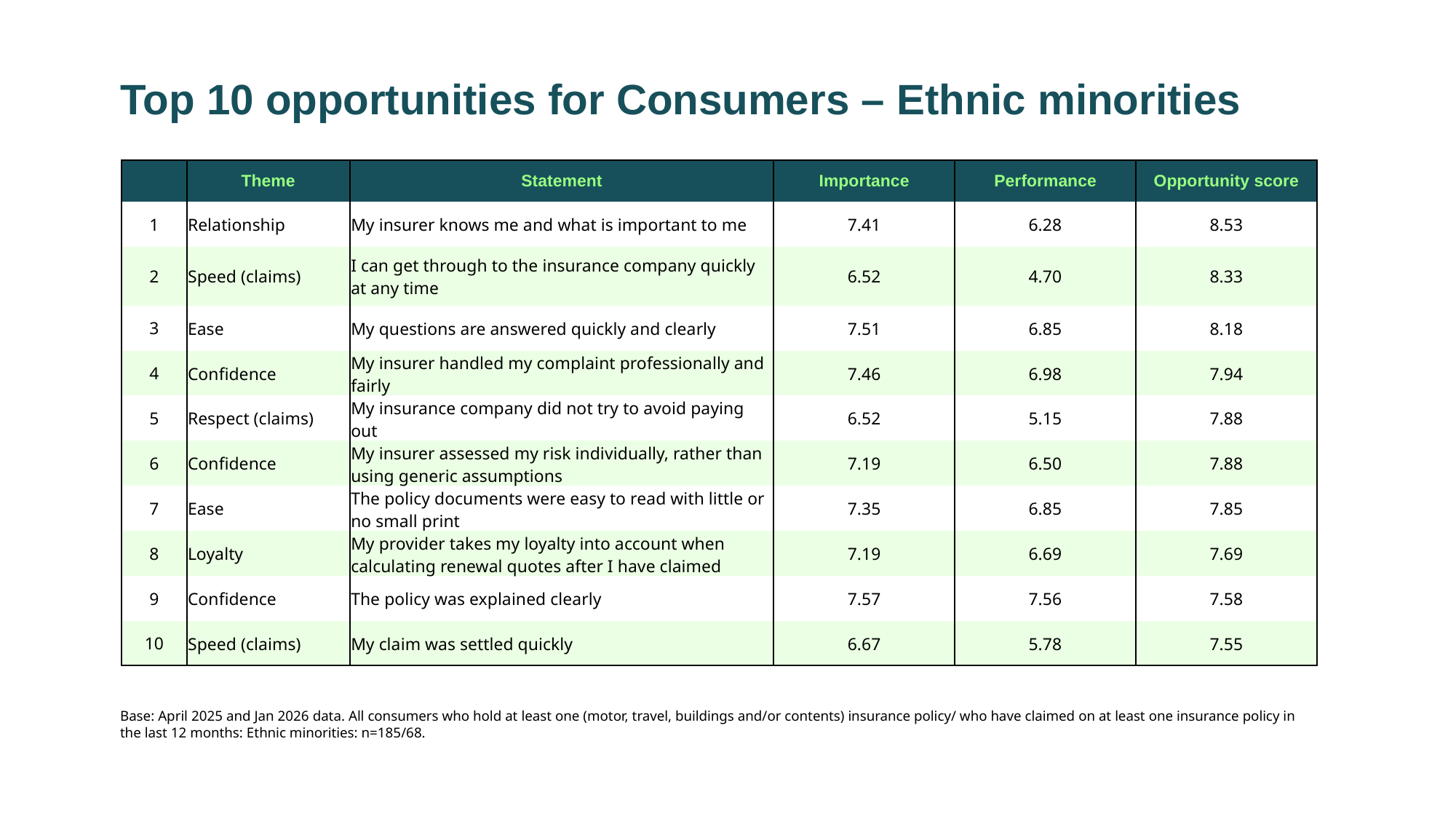

Top 10 opportunities for Consumers – Ethnic minorities
|  | Theme | Statement | Importance | Performance | Opportunity score |
| --- | --- | --- | --- | --- | --- |
| 1 | Relationship | My insurer knows me and what is important to me | 7.41 | 6.28 | 8.53 |
| 2 | Speed (claims) | I can get through to the insurance company quickly at any time | 6.52 | 4.70 | 8.33 |
| 3 | Ease | My questions are answered quickly and clearly | 7.51 | 6.85 | 8.18 |
| 4 | Confidence | My insurer handled my complaint professionally and fairly | 7.46 | 6.98 | 7.94 |
| 5 | Respect (claims) | My insurance company did not try to avoid paying out | 6.52 | 5.15 | 7.88 |
| 6 | Confidence | My insurer assessed my risk individually, rather than using generic assumptions | 7.19 | 6.50 | 7.88 |
| 7 | Ease | The policy documents were easy to read with little or no small print | 7.35 | 6.85 | 7.85 |
| 8 | Loyalty | My provider takes my loyalty into account when calculating renewal quotes after I have claimed | 7.19 | 6.69 | 7.69 |
| 9 | Confidence | The policy was explained clearly | 7.57 | 7.56 | 7.58 |
| 10 | Speed (claims) | My claim was settled quickly | 6.67 | 5.78 | 7.55 |
Base: April 2025 and Jan 2026 data. All consumers who hold at least one (motor, travel, buildings and/or contents) insurance policy/ who have claimed on at least one insurance policy in the last 12 months: Ethnic minorities: n=185/68.